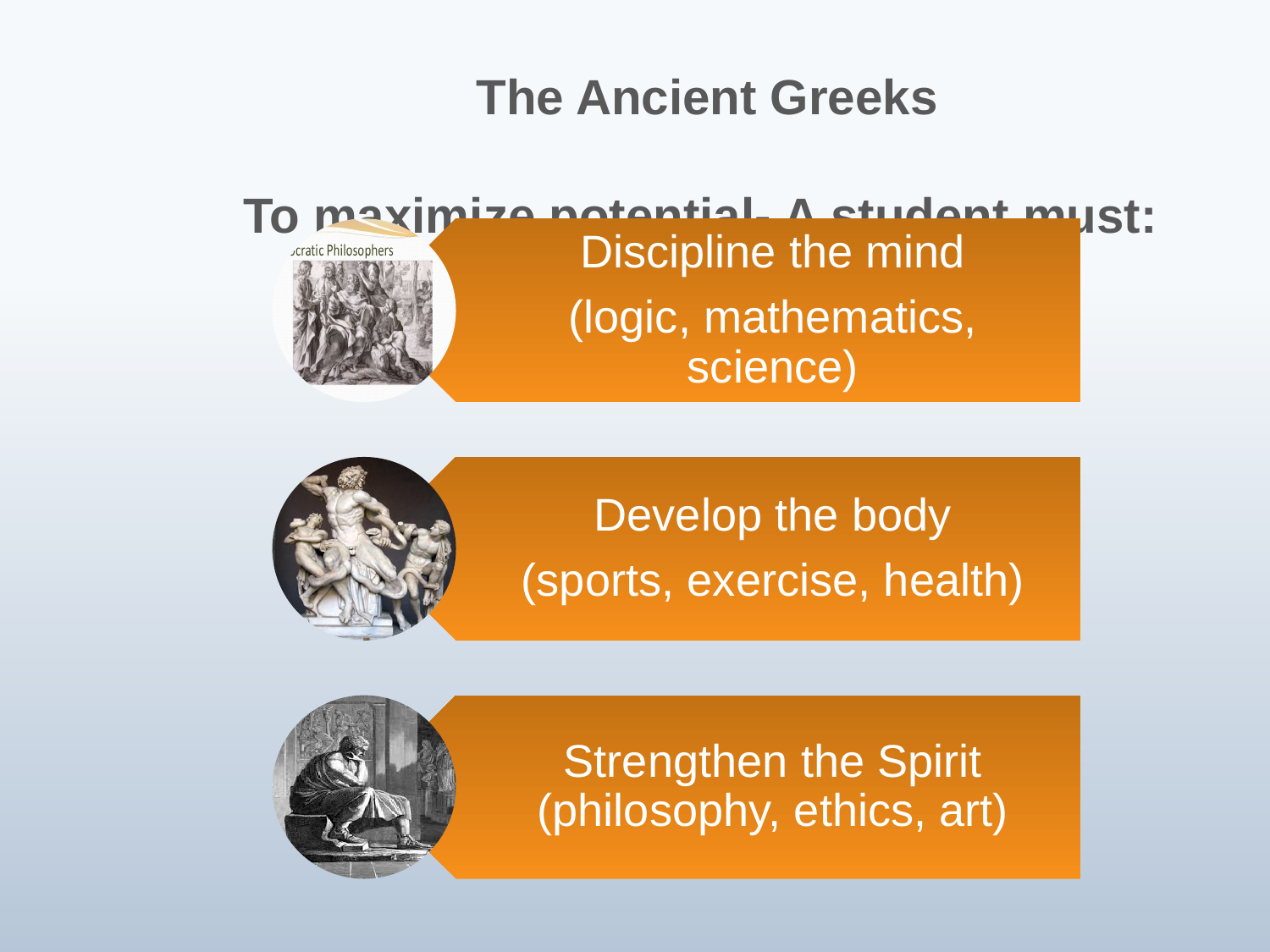

# The Ancient Greeks To maximize potential- A student must: Develop Everything

Discipline the mind
(logic, mathematics, science)

Develop the body
 (sports, exercise, health)

Strengthen the Spirit (philosophy, ethics, art)